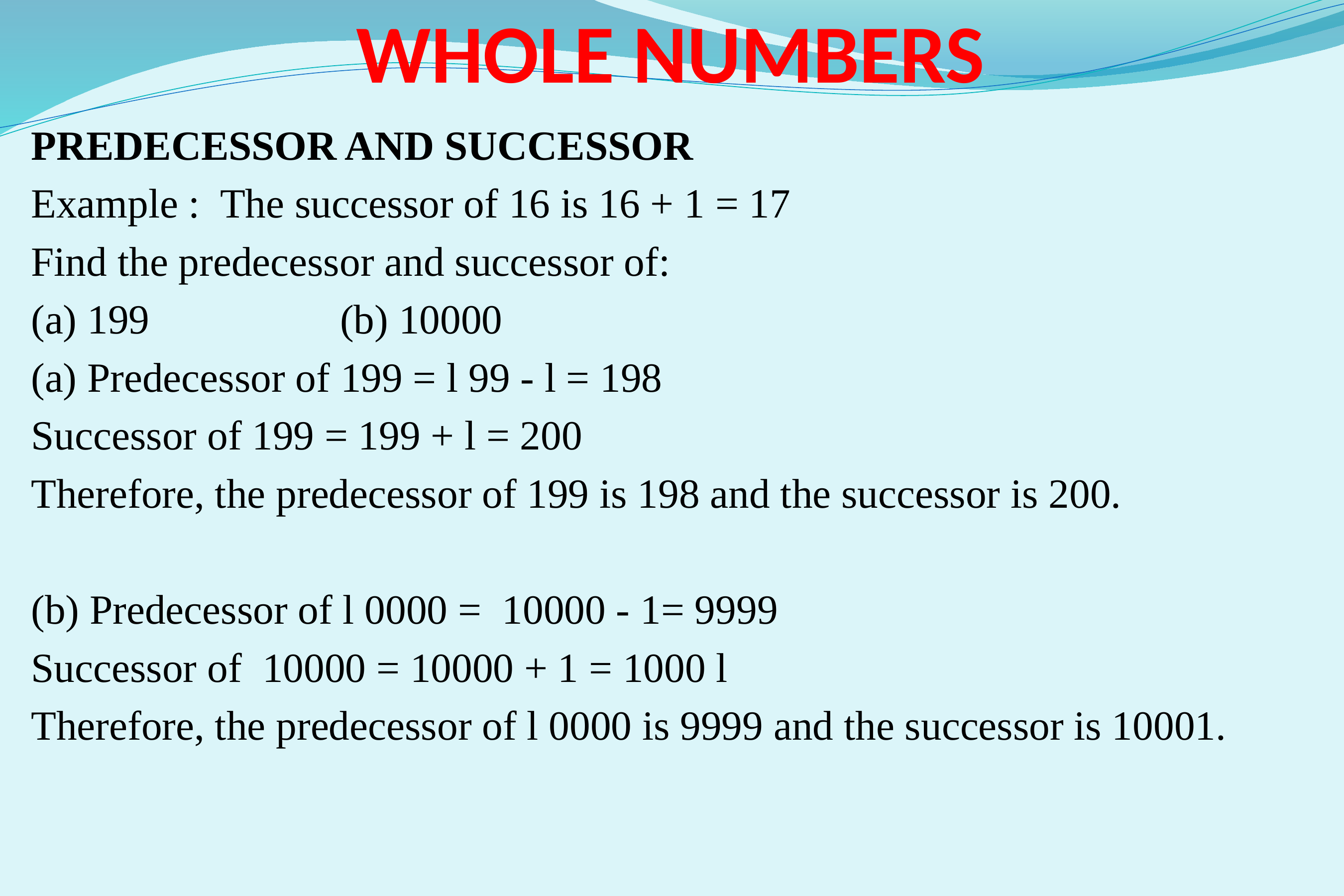

# WHOLE NUMBERS
PREDECESSOR AND SUCCESSOR
Example :  The successor of 16 is 16 + 1 = 17
Find the predecessor and successor of:
(a) 199			 (b) 10000
(a) Predecessor of 199 = l 99 - l = 198
Successor of 199 = 199 + l = 200
Therefore, the predecessor of 199 is 198 and the successor is 200.

(b) Predecessor of l 0000 =  10000 - 1= 9999
Successor of  10000 = 10000 + 1 = 1000 l
Therefore, the predecessor of l 0000 is 9999 and the successor is 10001.